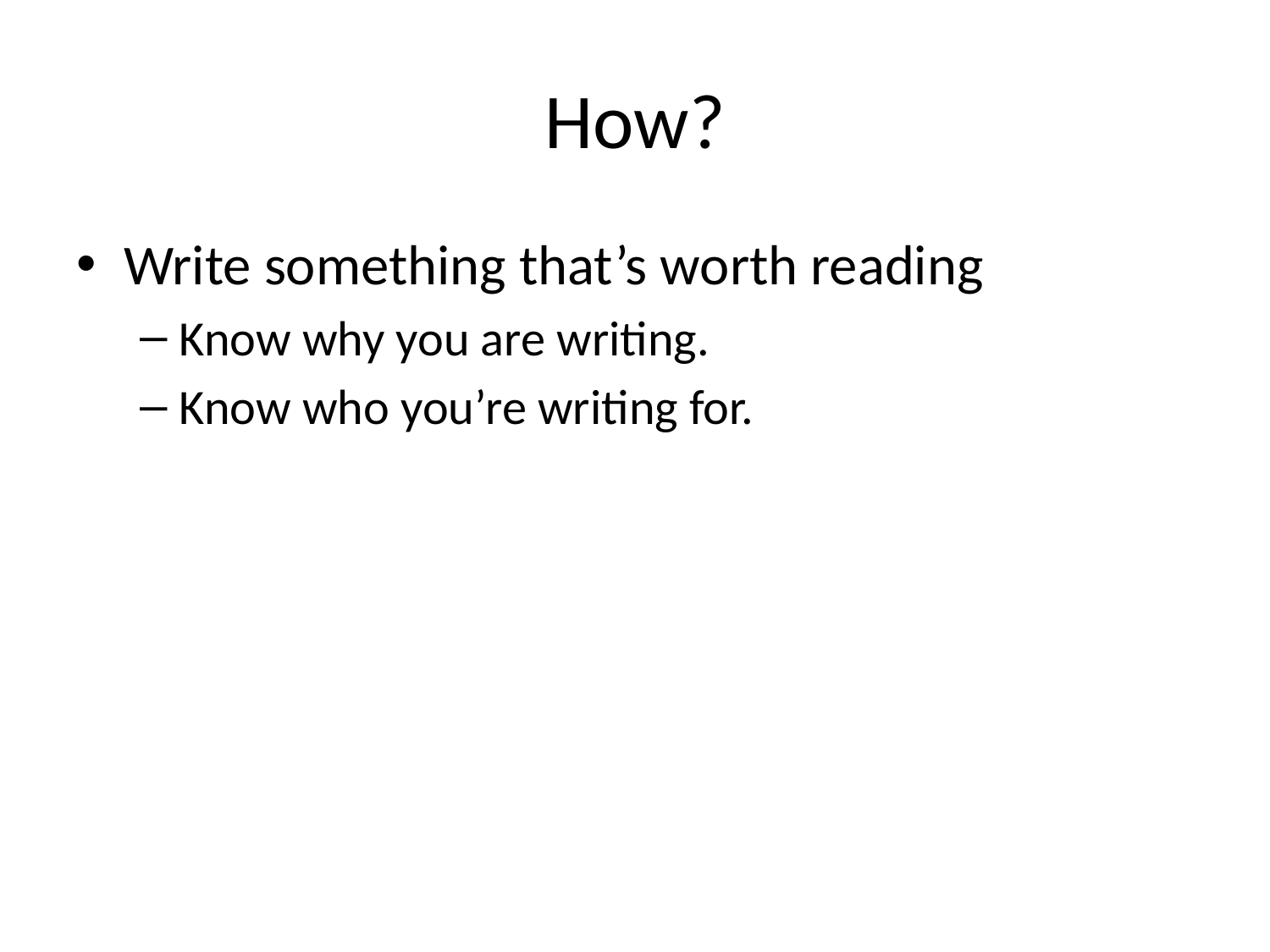

# How?
Write something that’s worth reading
Know why you are writing.
Know who you’re writing for.